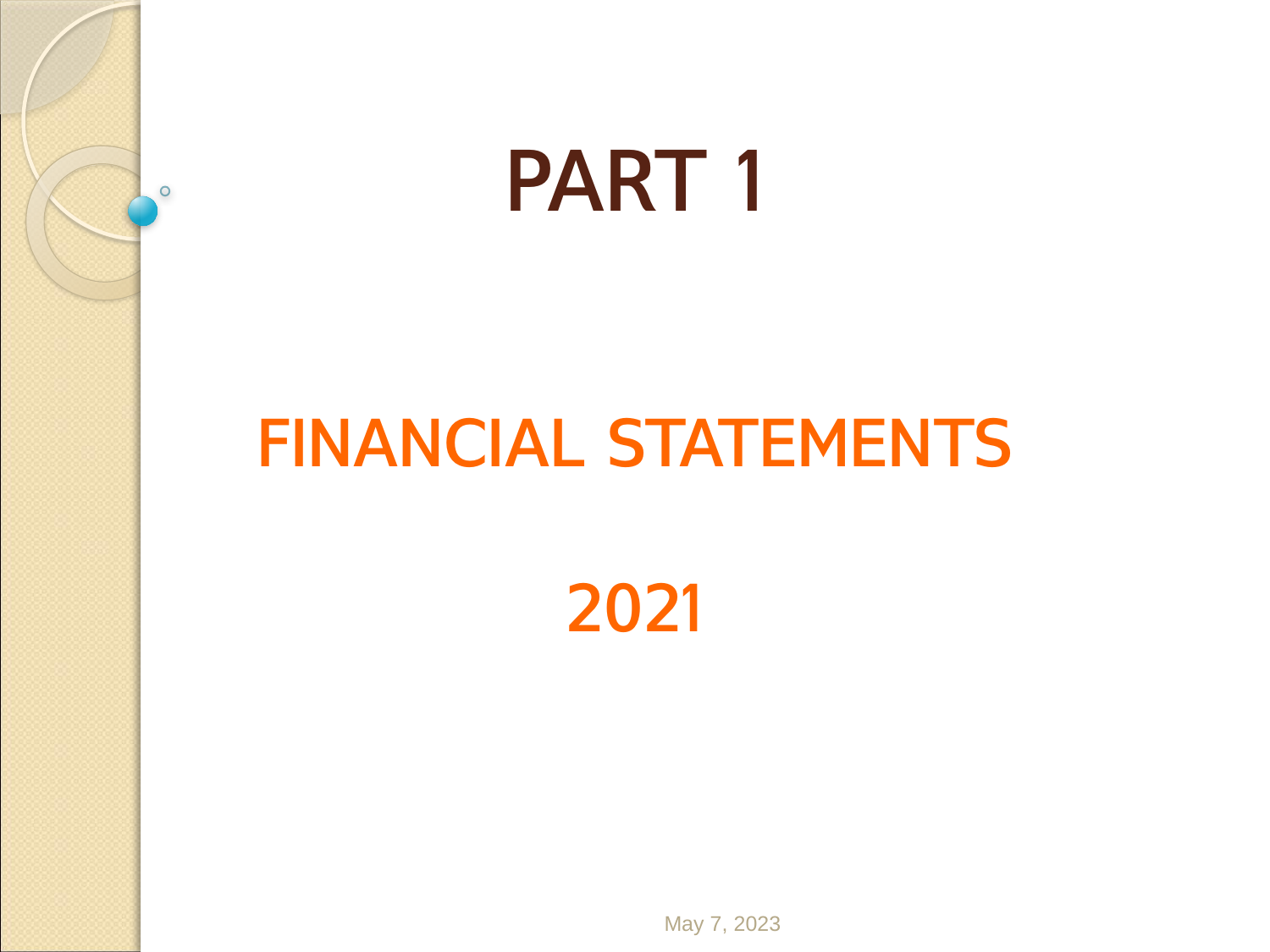

# PART 1 FINANCIAL STATEMENTS 2021
May 7, 2023